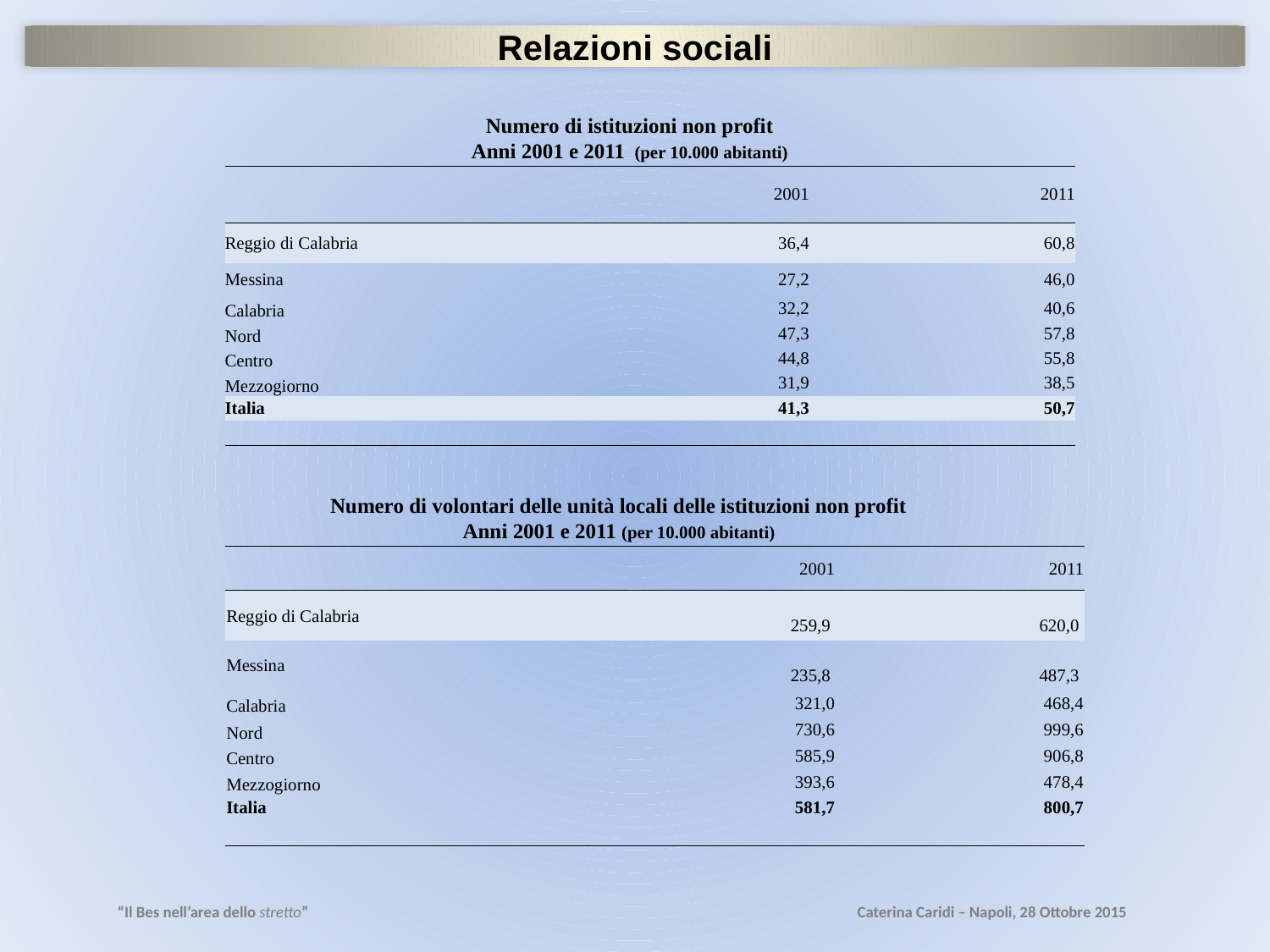

Relazioni sociali
Numero di istituzioni non profit
Anni 2001 e 2011  (per 10.000 abitanti)
|  | 2001 | 2011 |
| --- | --- | --- |
| Reggio di Calabria | 36,4 | 60,8 |
| Messina | 27,2 | 46,0 |
| Calabria | 32,2 | 40,6 |
| Nord | 47,3 | 57,8 |
| Centro | 44,8 | 55,8 |
| Mezzogiorno | 31,9 | 38,5 |
| Italia | 41,3 | 50,7 |
|  |  |  |
Numero di volontari delle unità locali delle istituzioni non profit
Anni 2001 e 2011 (per 10.000 abitanti)
|  | 2001 | 2011 |
| --- | --- | --- |
| Reggio di Calabria | 259,9 | 620,0 |
| Messina | 235,8 | 487,3 |
| Calabria | 321,0 | 468,4 |
| Nord | 730,6 | 999,6 |
| Centro | 585,9 | 906,8 |
| Mezzogiorno | 393,6 | 478,4 |
| Italia | 581,7 | 800,7 |
|  |  |  |
“Il Bes nell’area dello stretto”
Caterina Caridi – Napoli, 28 Ottobre 2015